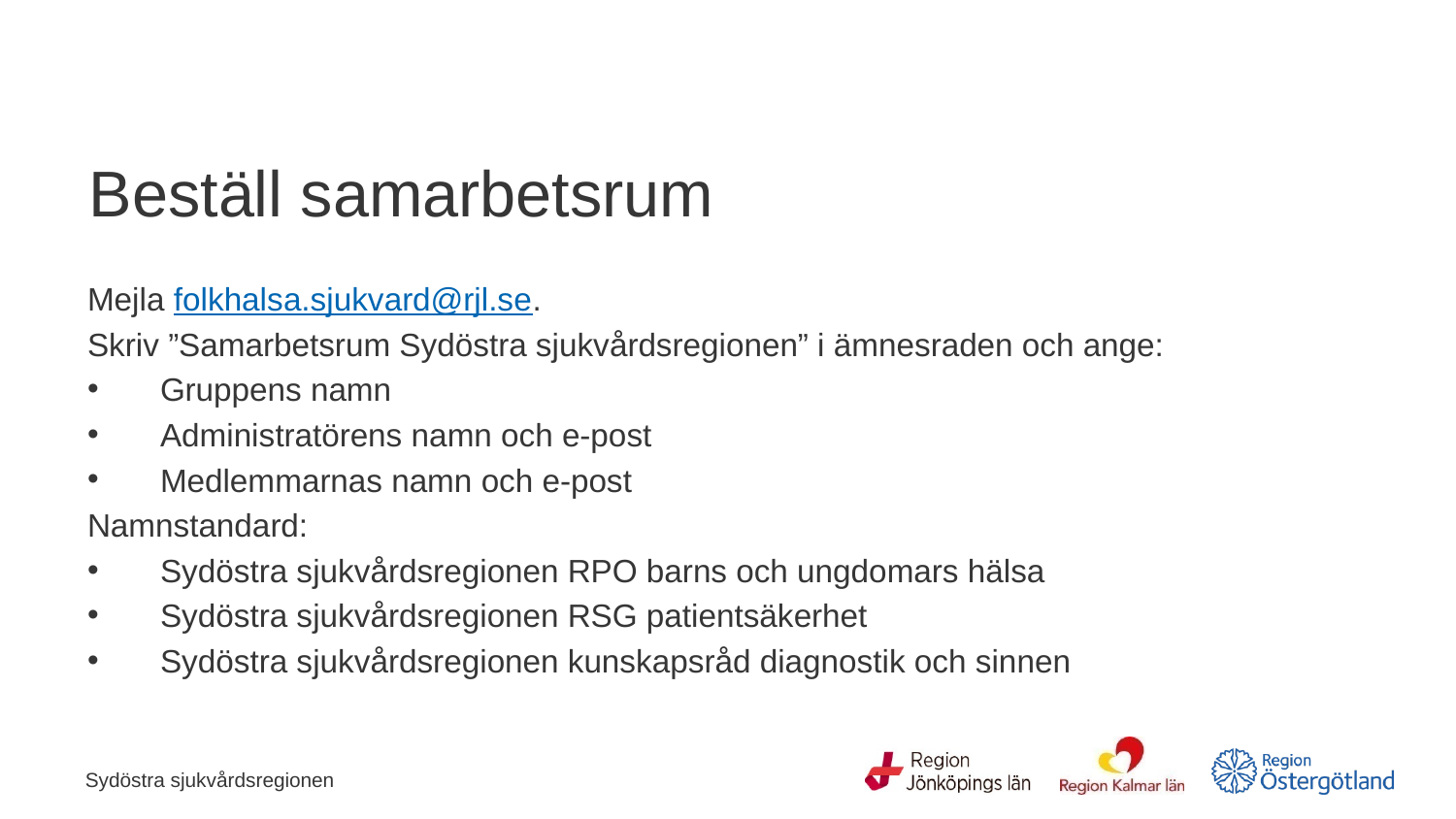

# Beställ samarbetsrum
Mejla folkhalsa.sjukvard@rjl.se.
Skriv ”Samarbetsrum Sydöstra sjukvårdsregionen” i ämnesraden och ange:
Gruppens namn
Administratörens namn och e-post
Medlemmarnas namn och e-post
Namnstandard:
Sydöstra sjukvårdsregionen RPO barns och ungdomars hälsa
Sydöstra sjukvårdsregionen RSG patientsäkerhet
Sydöstra sjukvårdsregionen kunskapsråd diagnostik och sinnen